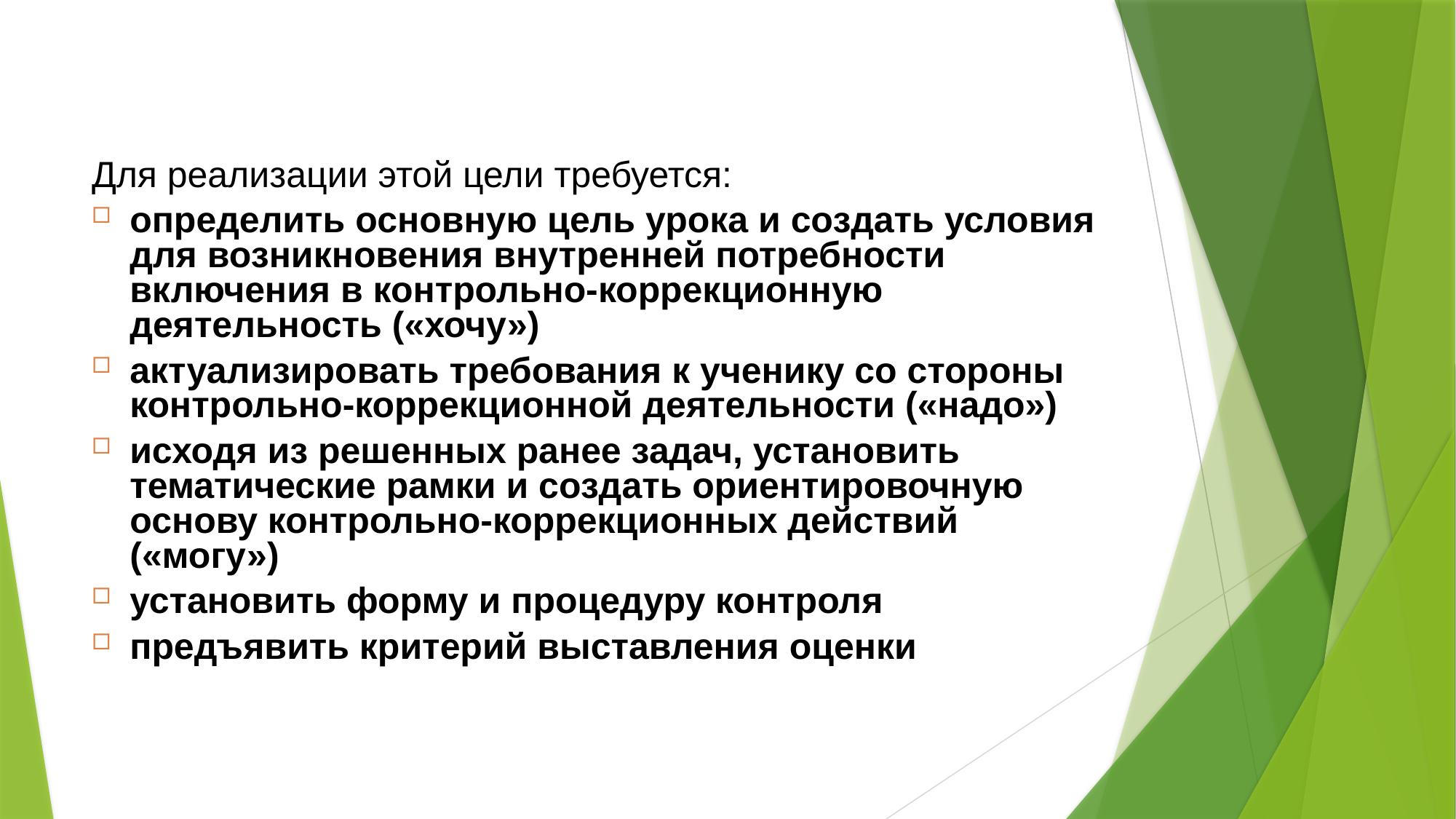

#
Для реализации этой цели требуется:
определить основную цель урока и создать условия для возникновения внутренней потребности включения в контрольно-коррекционную деятельность («хочу»)
актуализировать требования к ученику со стороны контрольно-коррекционной деятельности («надо»)
исходя из решенных ранее задач, установить тематические рамки и создать ориентировочную основу контрольно-коррекционных действий («могу»)
установить форму и процедуру контроля
предъявить критерий выставления оценки